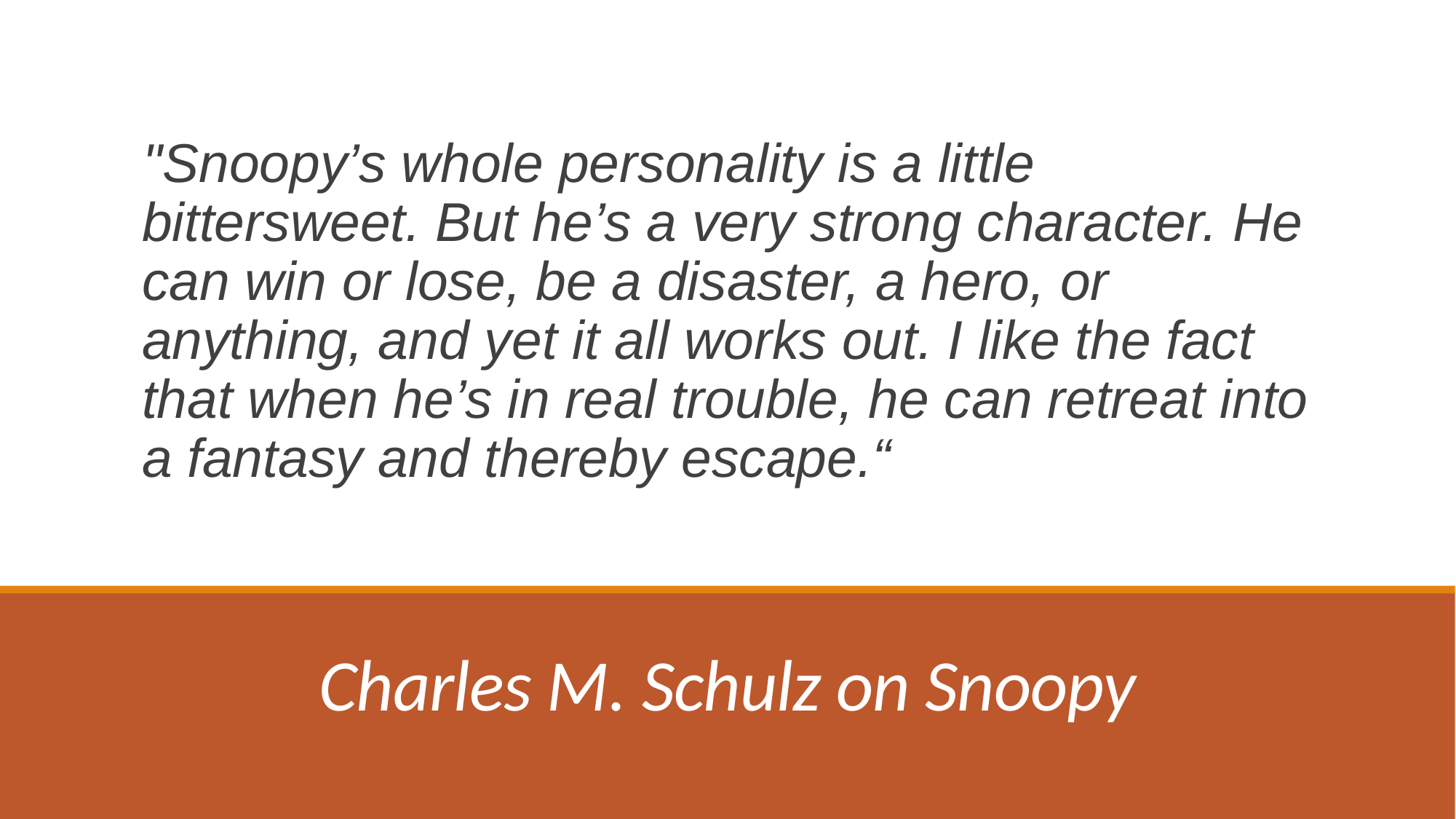

"Snoopy’s whole personality is a little bittersweet. But he’s a very strong character. He can win or lose, be a disaster, a hero, or anything, and yet it all works out. I like the fact that when he’s in real trouble, he can retreat into a fantasy and thereby escape.“

# Charles M. Schulz on Snoopy